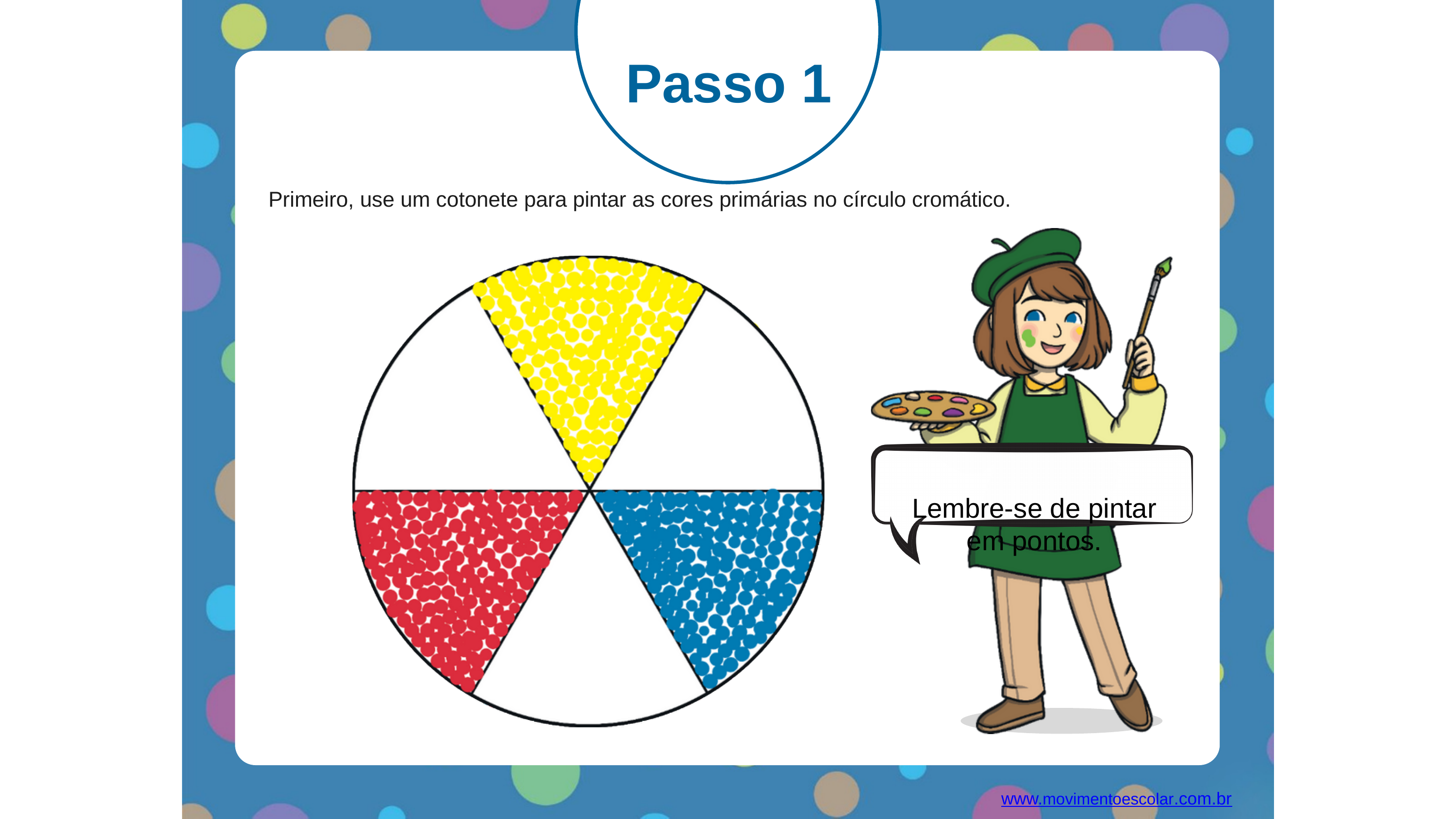

Passo 1

Primeiro, use um cotonete para pintar as cores primárias no círculo cromático.

Lembre-se de pintar
em pontos.

www.movimentoescolar.com.br